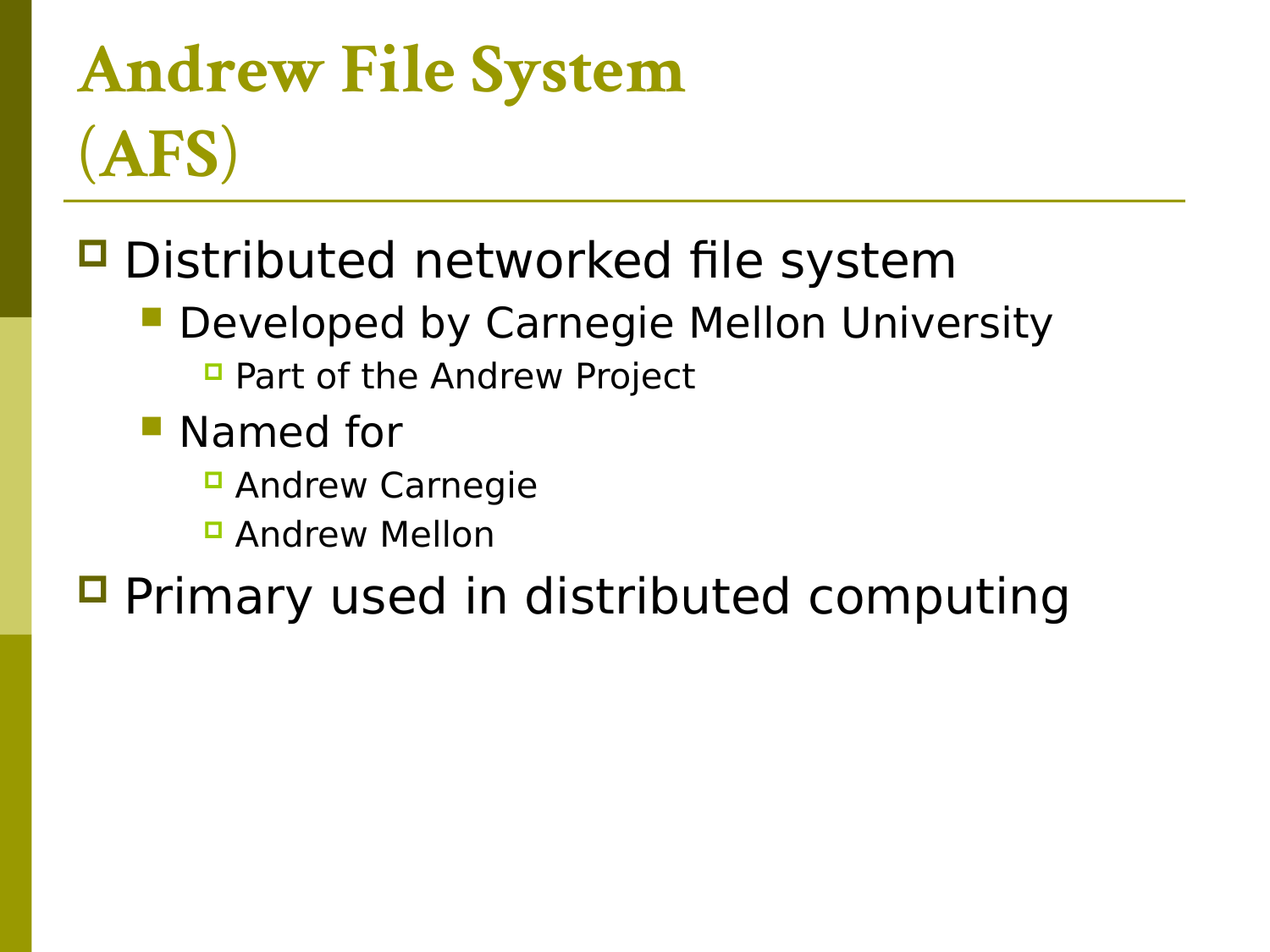

# Andrew File System (AFS)
Distributed networked file system
Developed by Carnegie Mellon University
Part of the Andrew Project
Named for
Andrew Carnegie
Andrew Mellon
Primary used in distributed computing